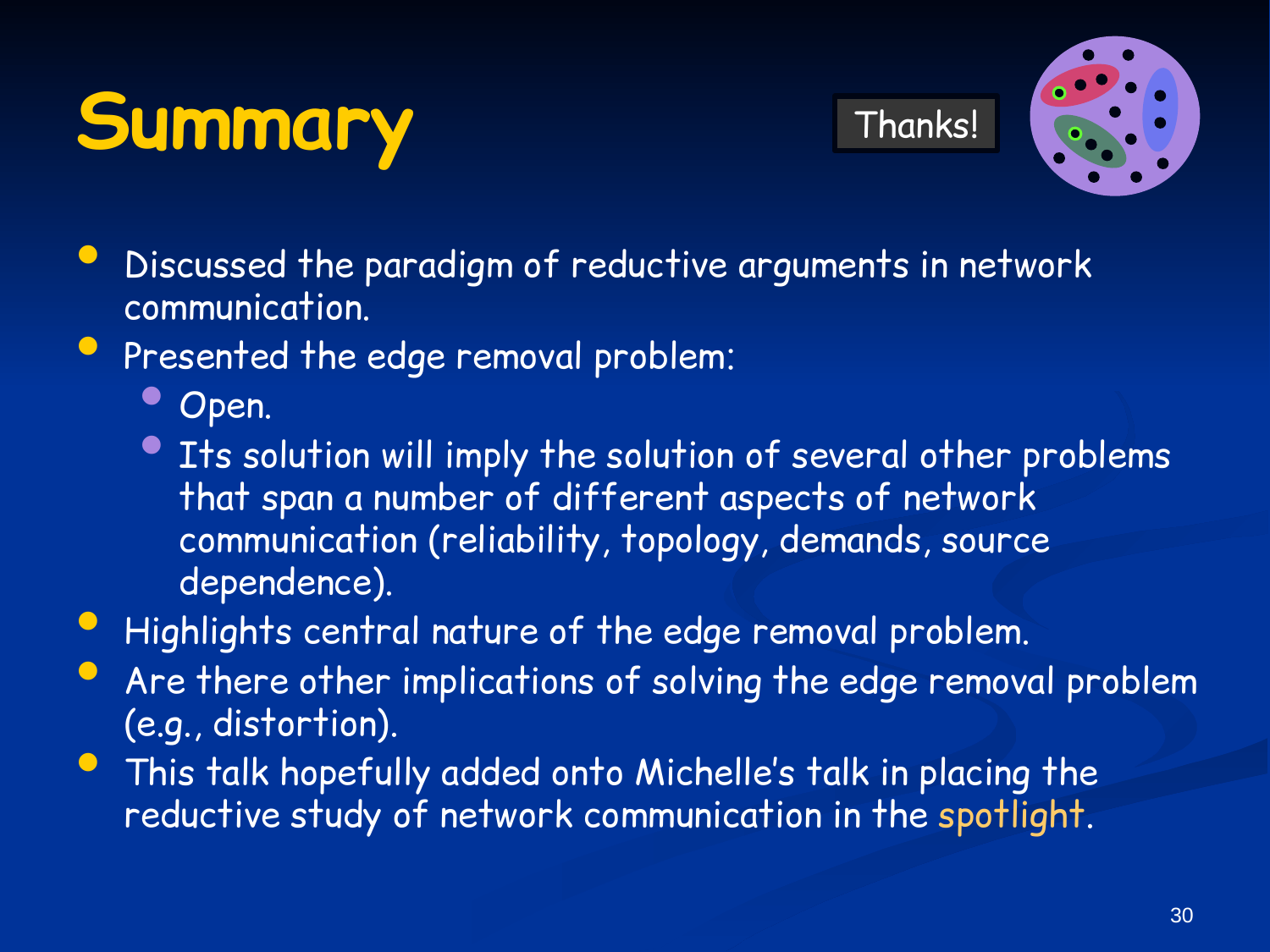

# Summary
Thanks!
Discussed the paradigm of reductive arguments in network communication.
Presented the edge removal problem:
Open.
Its solution will imply the solution of several other problems that span a number of different aspects of network communication (reliability, topology, demands, source dependence).
Highlights central nature of the edge removal problem.
Are there other implications of solving the edge removal problem (e.g., distortion).
This talk hopefully added onto Michelle’s talk in placing the reductive study of network communication in the spotlight.

30